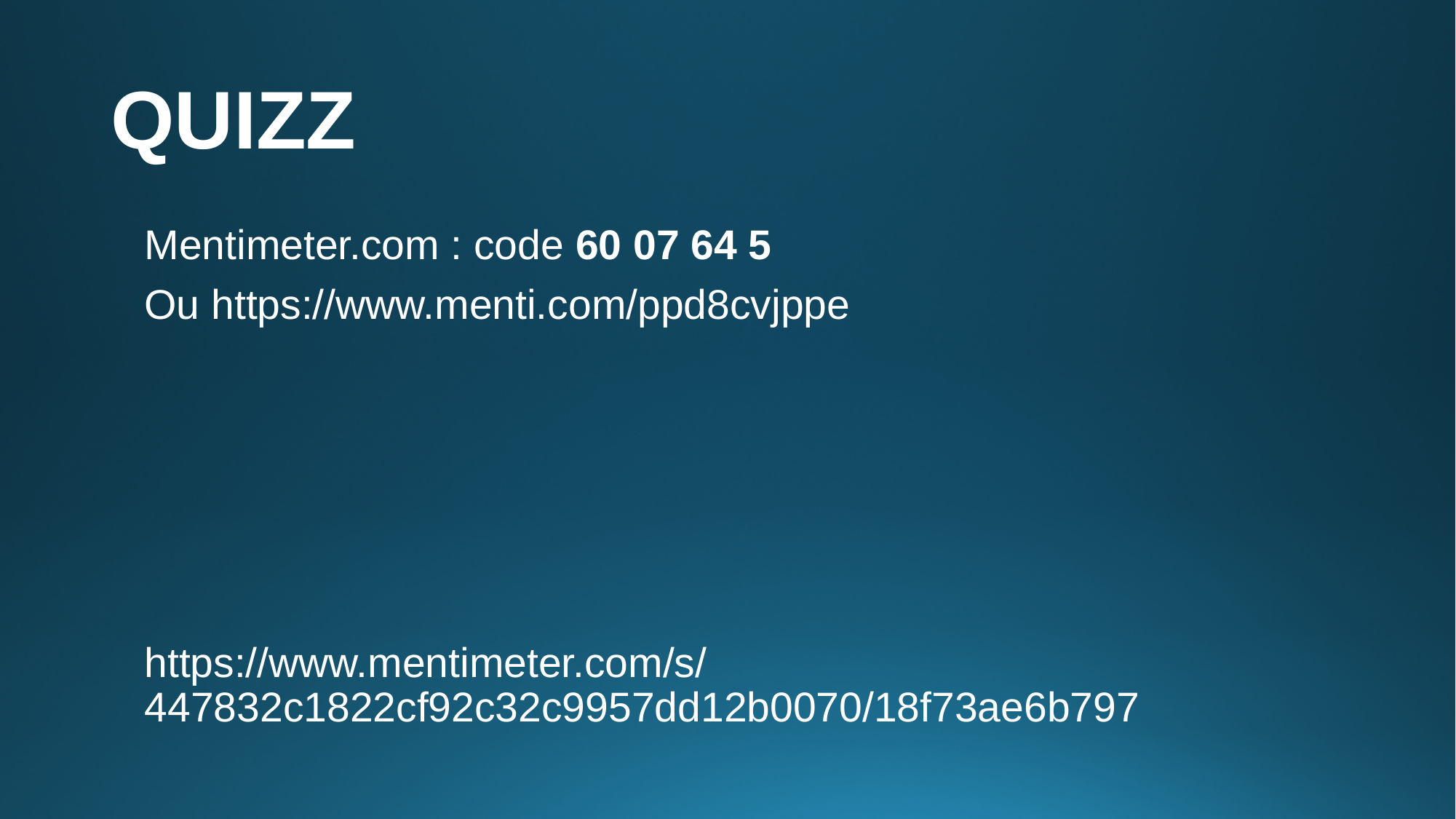

# QUIZZ
Mentimeter.com : code 60 07 64 5
Ou https://www.menti.com/ppd8cvjppe

https://www.mentimeter.com/s/447832c1822cf92c32c9957dd12b0070/18f73ae6b797